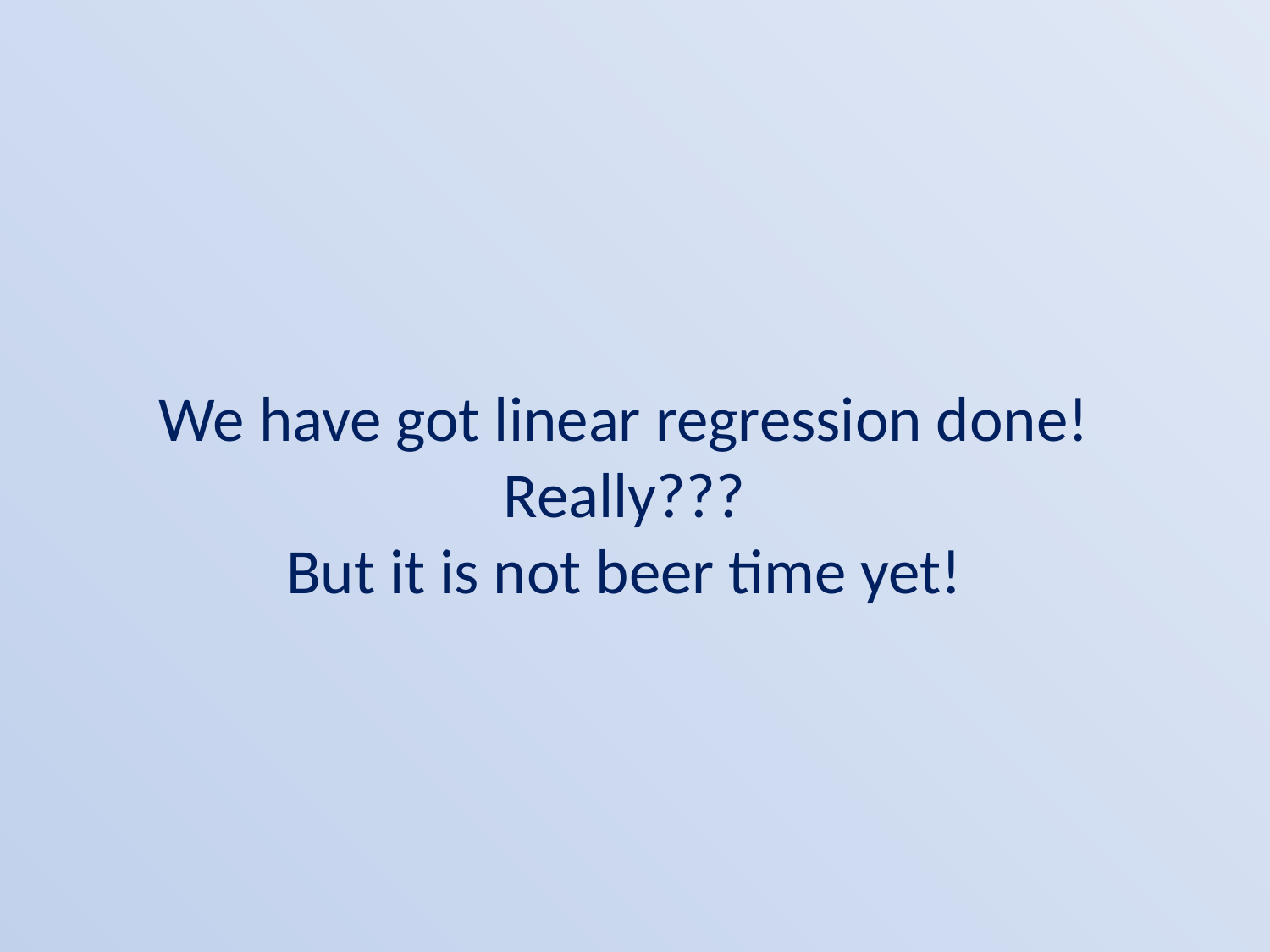

# We have got linear regression done! Really??? But it is not beer time yet!